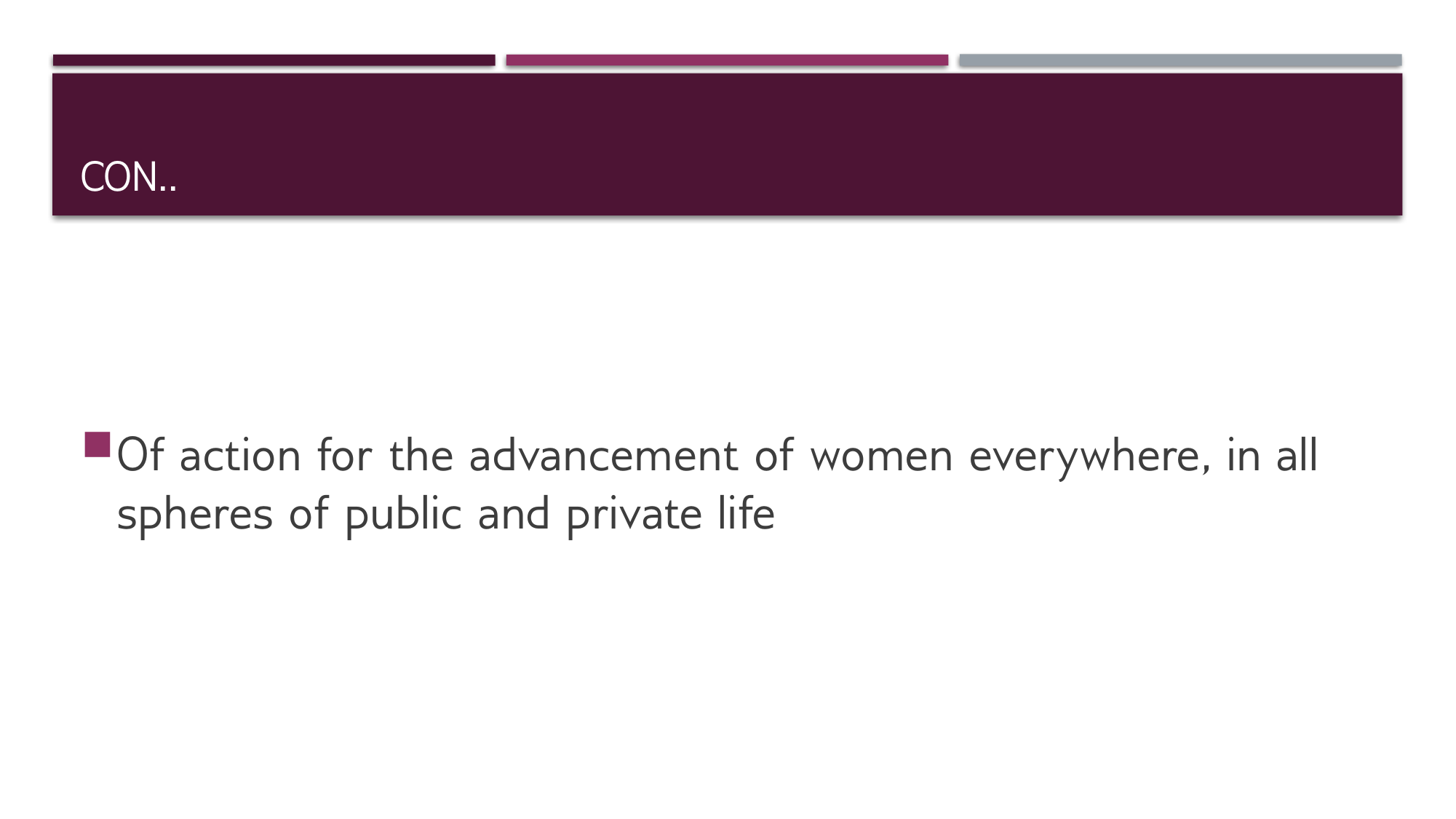

# Con..
Of action for the advancement of women everywhere, in all spheres of public and private life